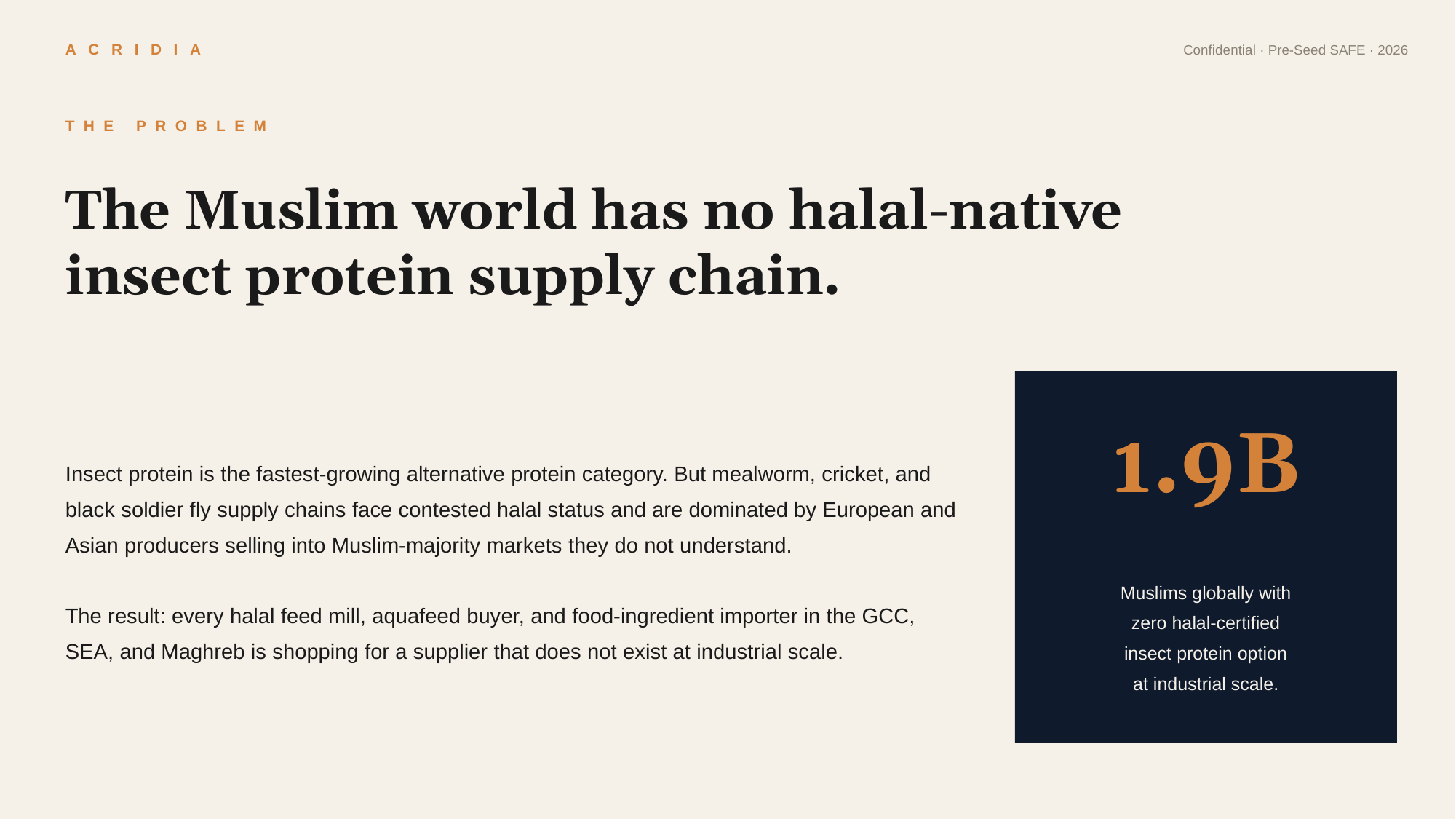

THE PROBLEM
The Muslim world has no halal-native
insect protein supply chain.
Insect protein is the fastest-growing alternative protein category. But mealworm, cricket, and black soldier fly supply chains face contested halal status and are dominated by European and Asian producers selling into Muslim-majority markets they do not understand.

The result: every halal feed mill, aquafeed buyer, and food-ingredient importer in the GCC, SEA, and Maghreb is shopping for a supplier that does not exist at industrial scale.

1.9B
Muslims globally with
zero halal-certified
insect protein option
at industrial scale.